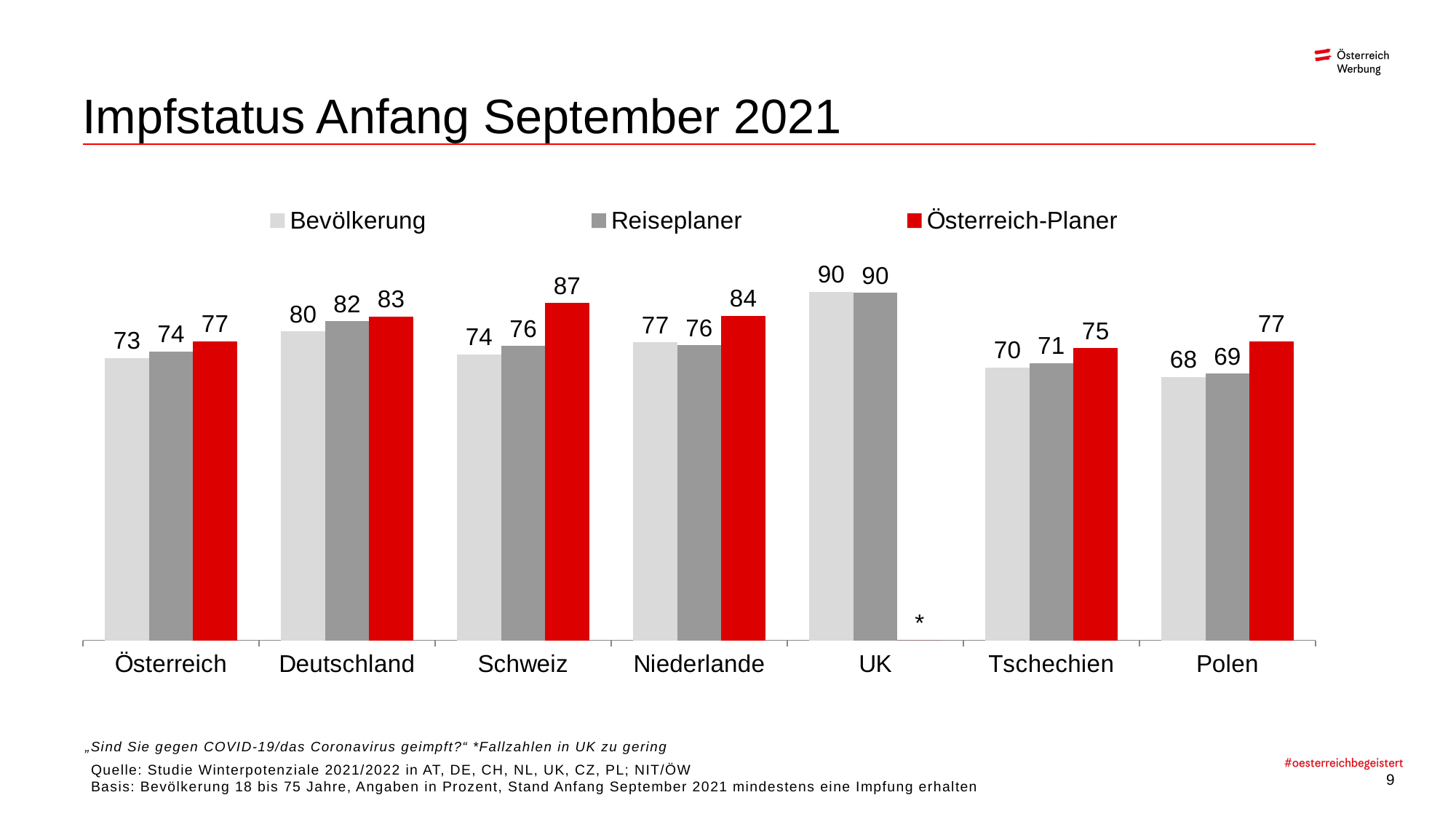

| Impfstatus Anfang September 2021 |
| --- |

### Chart

| Category | Bevölkerung | Reiseplaner | Österreich-Planer |
|---|---|---|---|
| Österreich | 72.7 | 74.4 | 77.0 |
| Deutschland | 79.6 | 82.2 | 83.4 |
| Schweiz | 73.7 | 75.8 | 86.9 |
| Niederlande | 76.8 | 76.0 | 83.6 |
| UK | 89.8 | 89.5 | 0.0 |
| Tschechien | 70.3 | 71.4 | 75.3 |
| Polen | 67.9 | 68.7 | 77.1 |
„Sind Sie gegen COVID-19/das Coronavirus geimpft?“ *Fallzahlen in UK zu gering
Quelle: Studie Winterpotenziale 2021/2022 in AT, DE, CH, NL, UK, CZ, PL; NIT/ÖW
Basis: Bevölkerung 18 bis 75 Jahre, Angaben in Prozent, Stand Anfang September 2021 mindestens eine Impfung erhalten
9